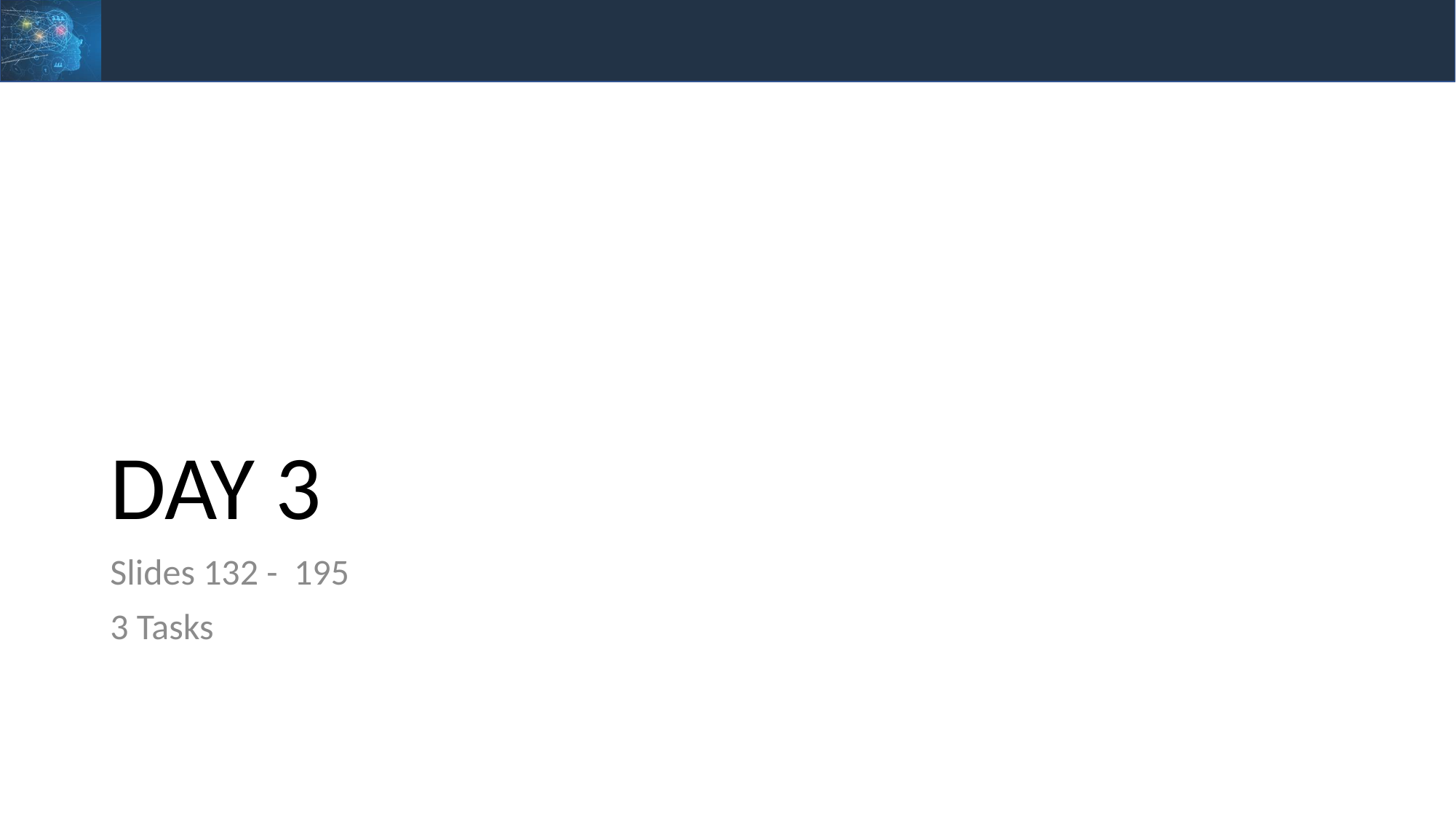

# DAY 3
Slides 132 -  195
3 Tasks